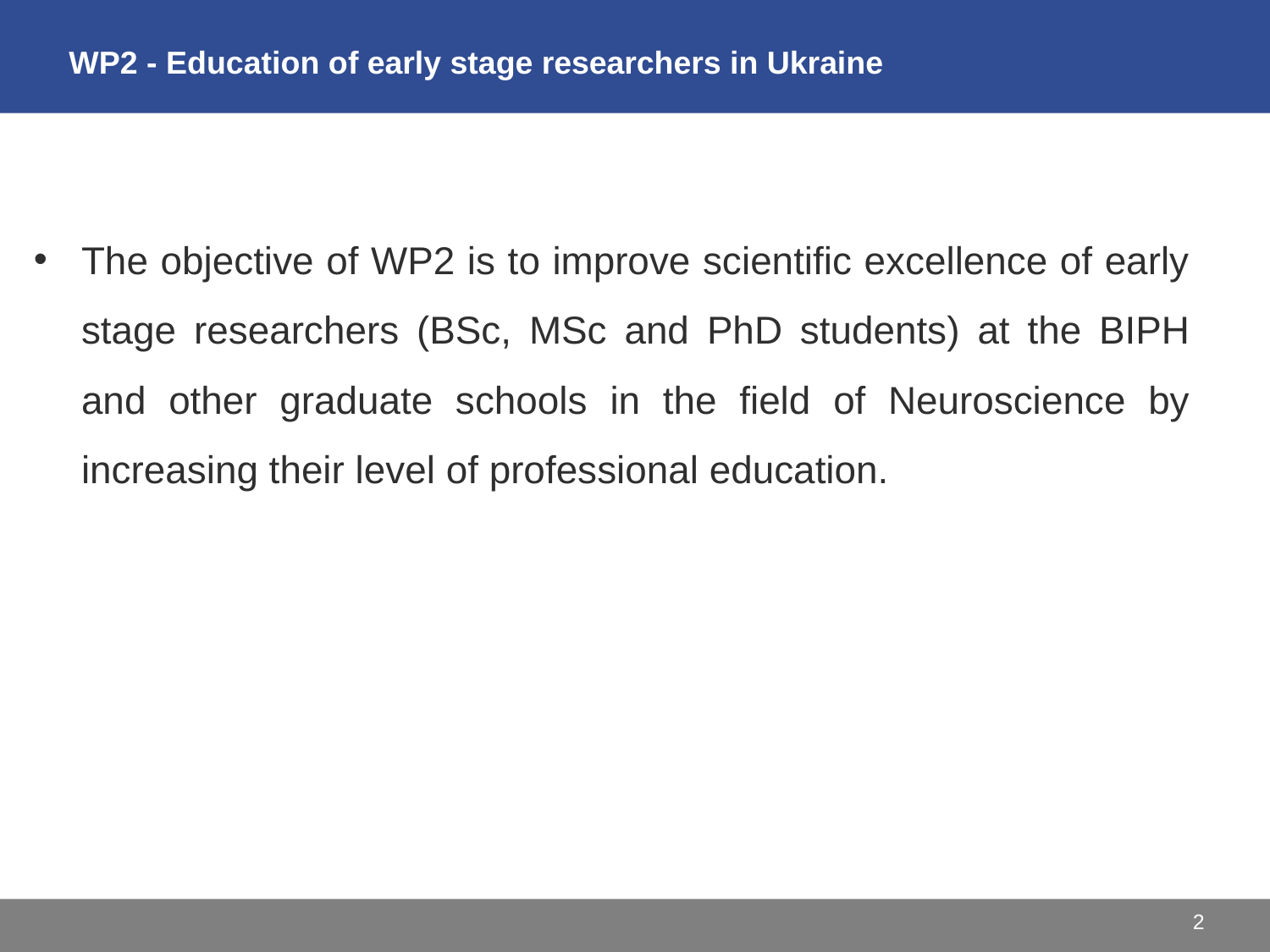

WP2 - Education of early stage researchers in Ukraine
The objective of WP2 is to improve scientific excellence of early stage researchers (BSc, MSc and PhD students) at the BIPH and other graduate schools in the field of Neuroscience by increasing their level of professional education.